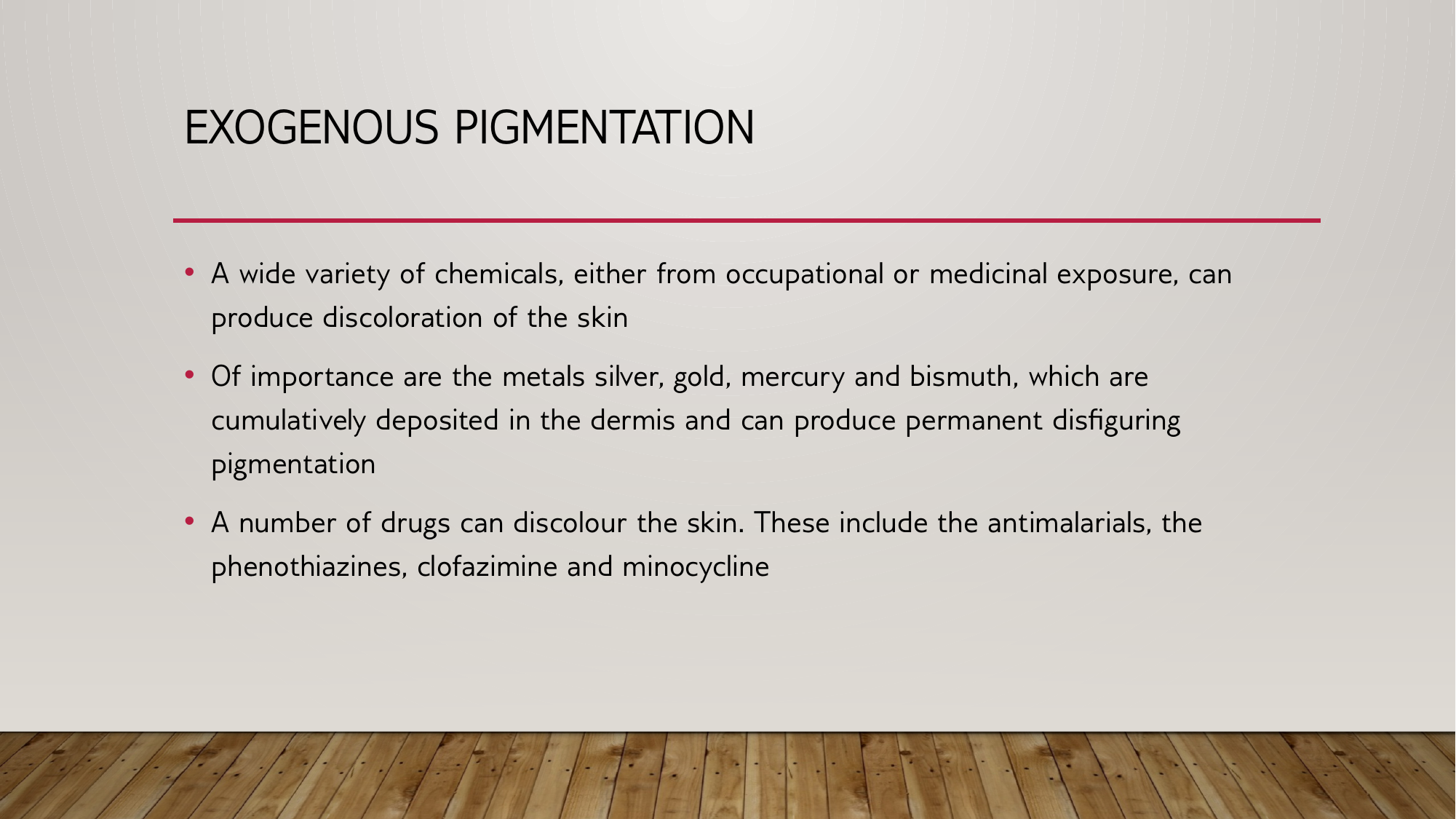

# Exogenous pigmentation
A wide variety of chemicals, either from occupational or medicinal exposure, can produce discoloration of the skin
Of importance are the metals silver, gold, mercury and bismuth, which are cumulatively deposited in the dermis and can produce permanent disfiguring pigmentation
A number of drugs can discolour the skin. These include the antimalarials, the phenothiazines, clofazimine and minocycline